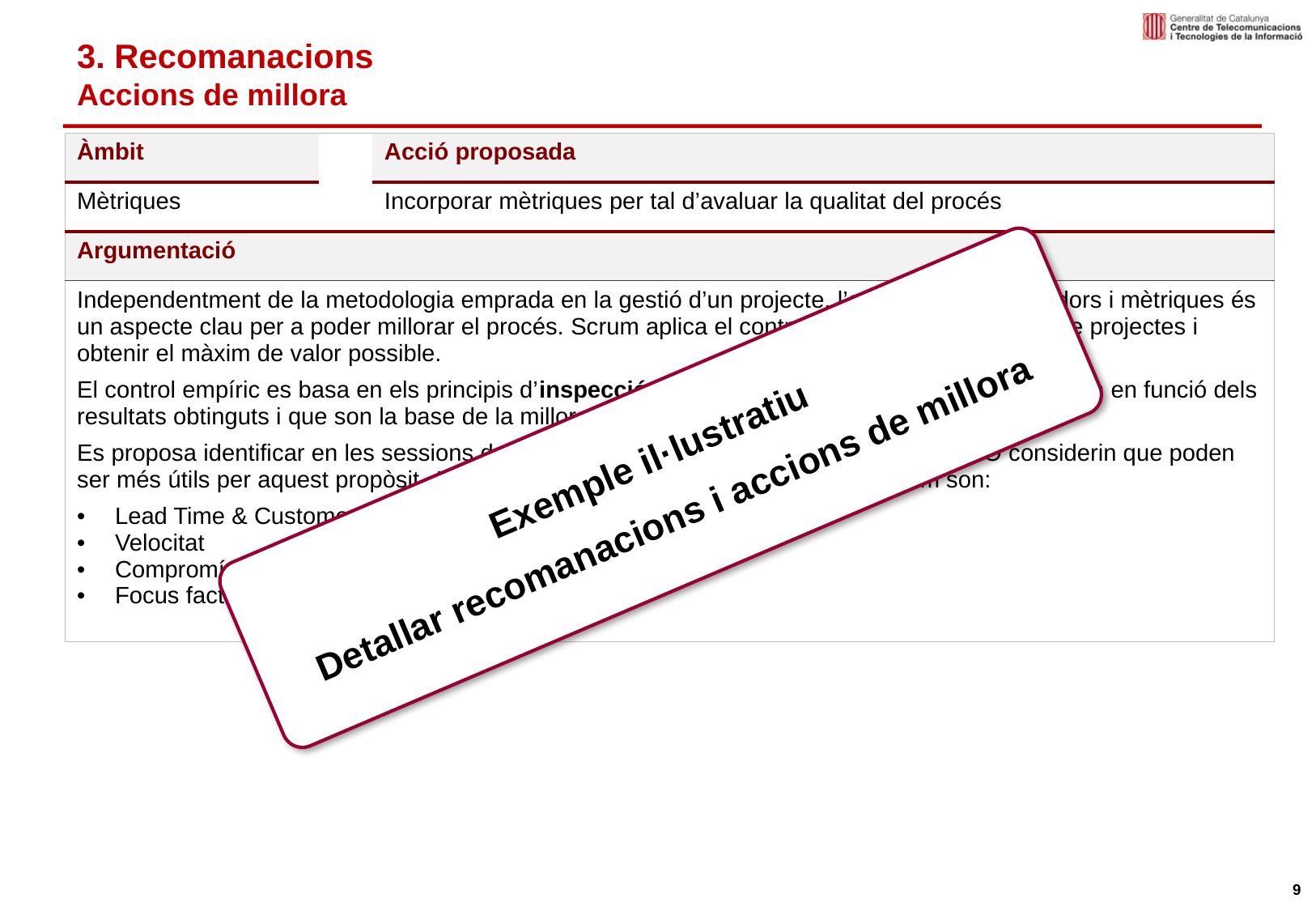

# 3. Recomanacions Accions de millora
| Àmbit |  | Acció proposada |
| --- | --- | --- |
| Mètriques |  | Incorporar mètriques per tal d’avaluar la qualitat del procés |
| Argumentació |  |  |
| Independentment de la metodologia emprada en la gestió d’un projecte, l’establiment d’indicadors i mètriques és un aspecte clau per a poder millorar el procés. Scrum aplica el control empíric per a la gestió de projectes i obtenir el màxim de valor possible. El control empíric es basa en els principis d’inspecció i adaptació (pilars d’scrum) que s’apliquen en funció dels resultats obtinguts i que son la base de la millora continua. Es proposa identificar en les sessions de retrospectiva les, mètriques que l’equip i el PO considerin que poden ser més útils per aquest propòsit. Algunes de les medicions fonamentals en scrum son: Lead Time & Customer Lead Time Velocitat Compromís (Say/Do) Focus factor |  |  |
Exemple il·lustratiu
Detallar recomanacions i accions de millora
9